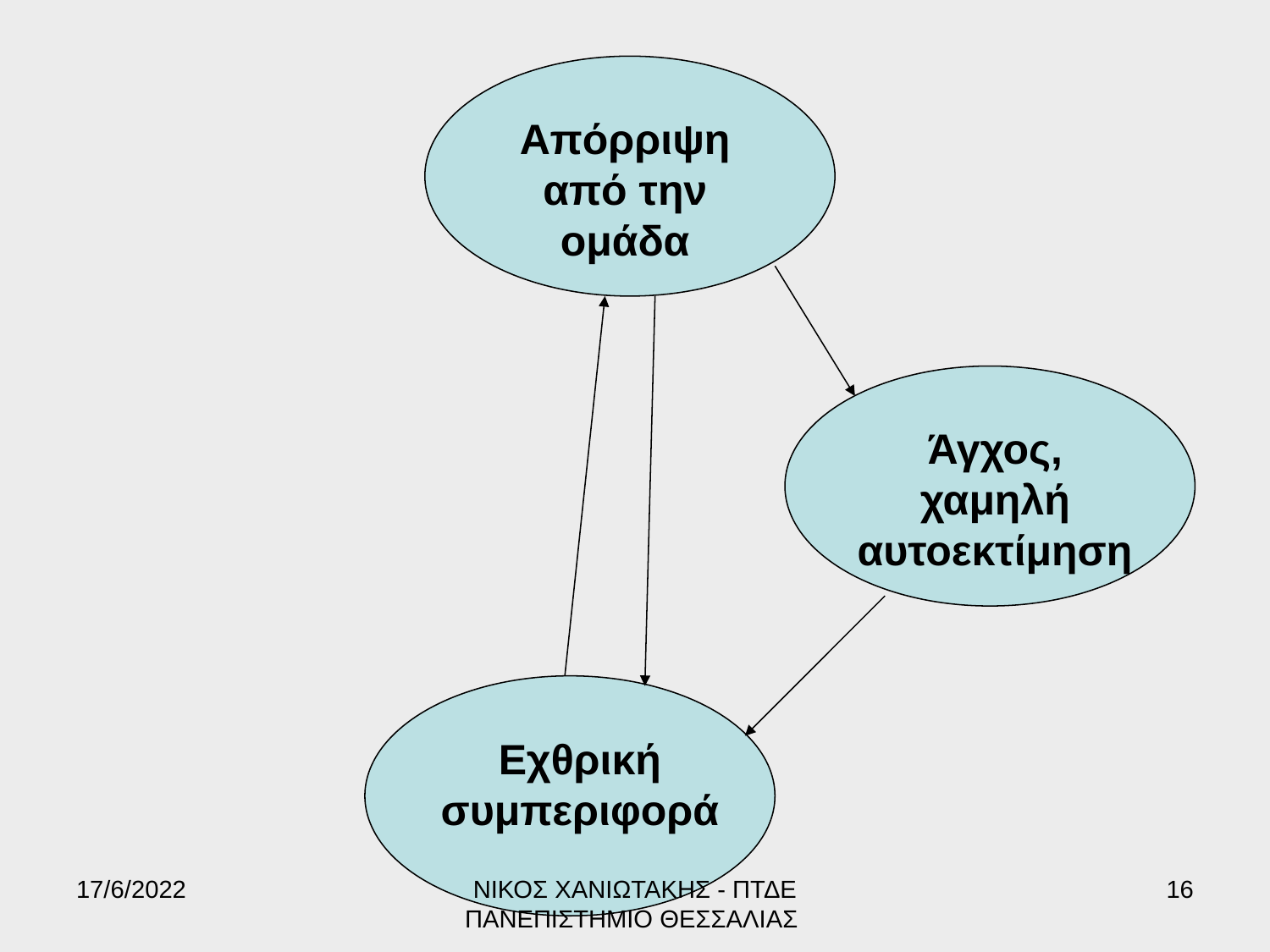

Απόρριψη από την ομάδα

Άγχος, χαμηλή αυτοεκτίμηση

Εχθρική συμπεριφορά
17/6/2022
ΝΙΚΟΣ ΧΑΝΙΩΤΑΚΗΣ - ΠΤΔΕ ΠΑΝΕΠΙΣΤΗΜΙΟ ΘΕΣΣΑΛΙΑΣ
16